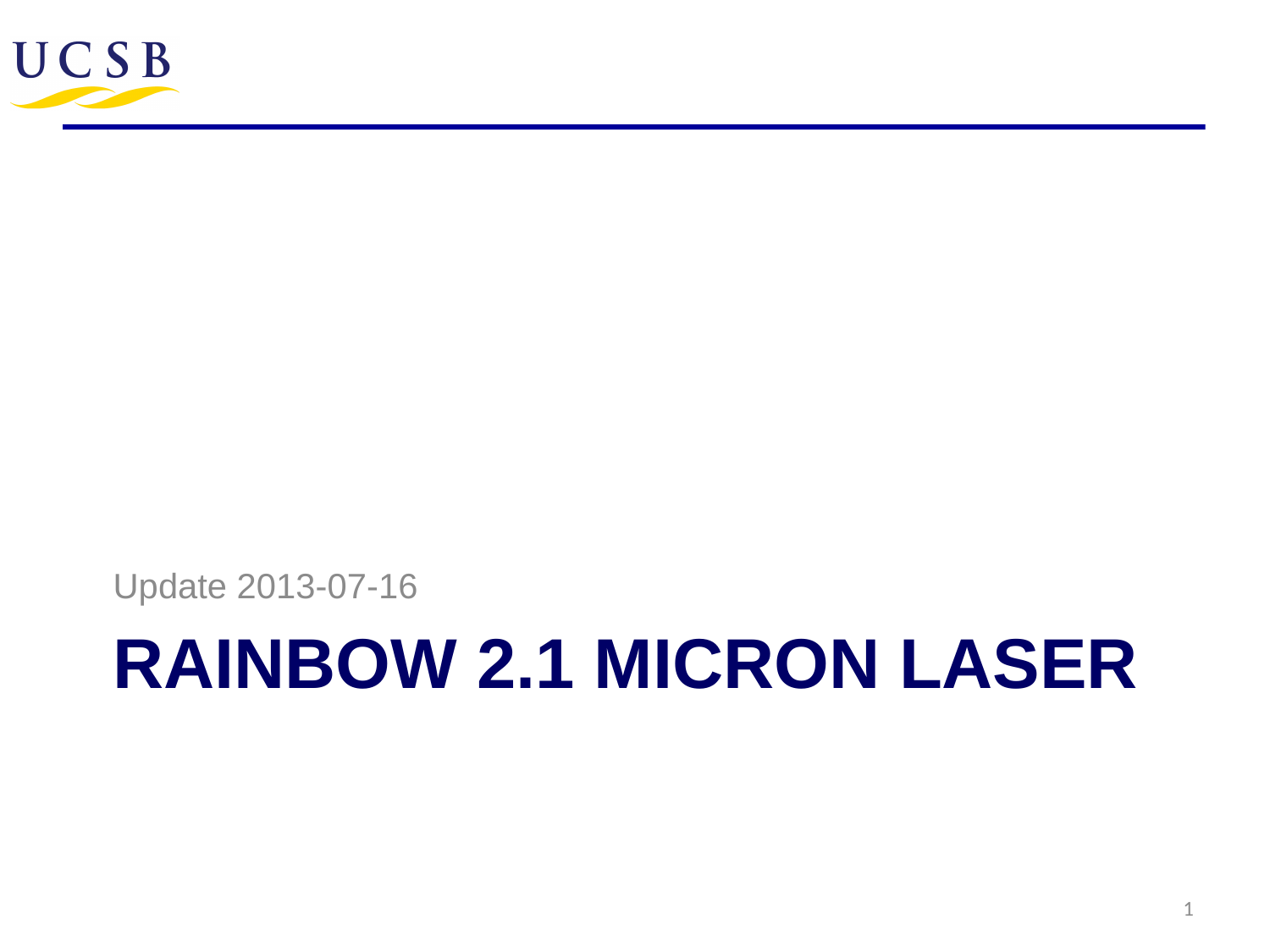

Update 2013-07-16
# Rainbow 2.1 Micron Laser
1